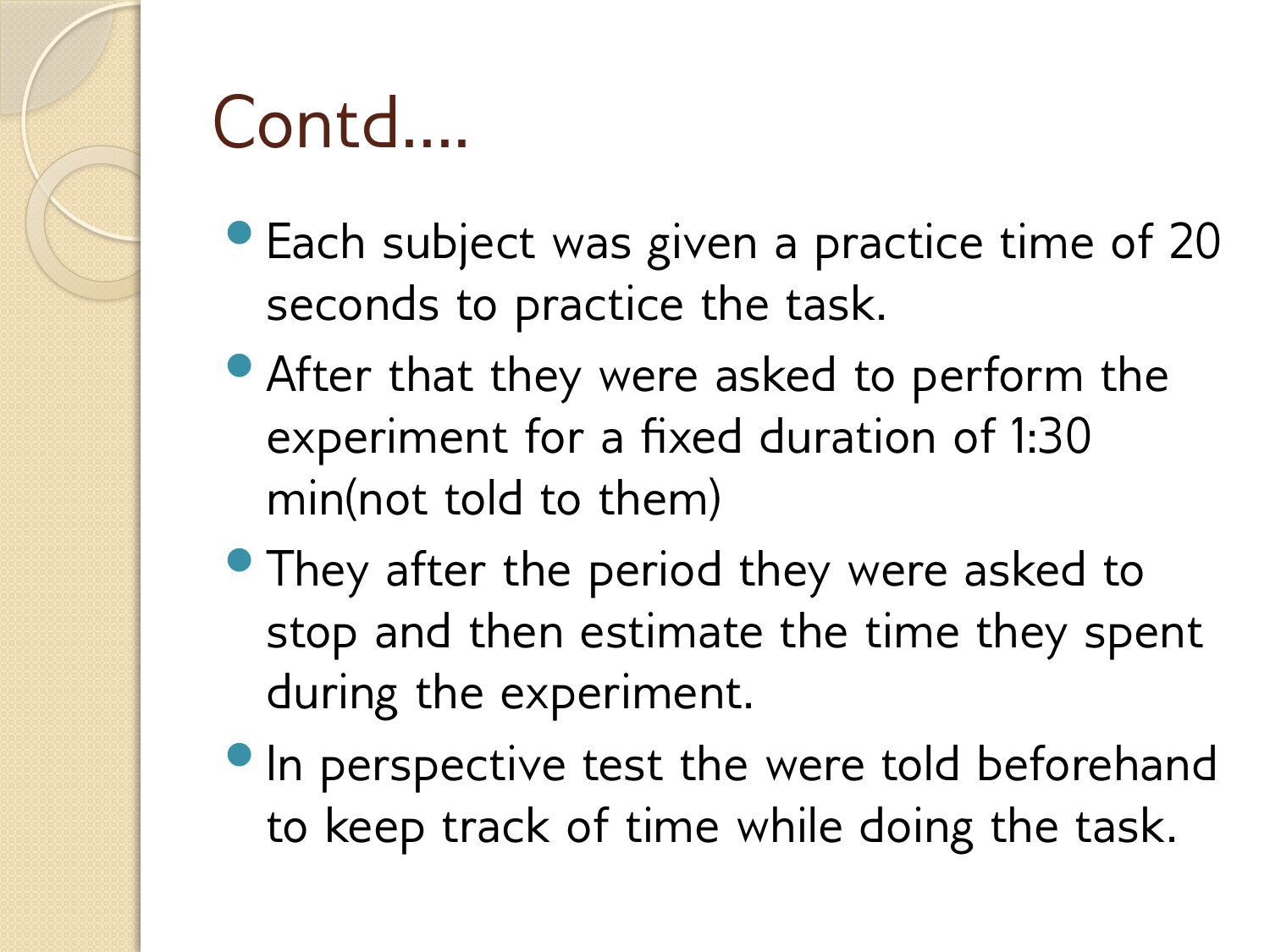

# Contd....
Each subject was given a practice time of 20 seconds to practice the task.
After that they were asked to perform the experiment for a fixed duration of 1:30 min(not told to them)
They after the period they were asked to stop and then estimate the time they spent during the experiment.
In perspective test the were told beforehand to keep track of time while doing the task.